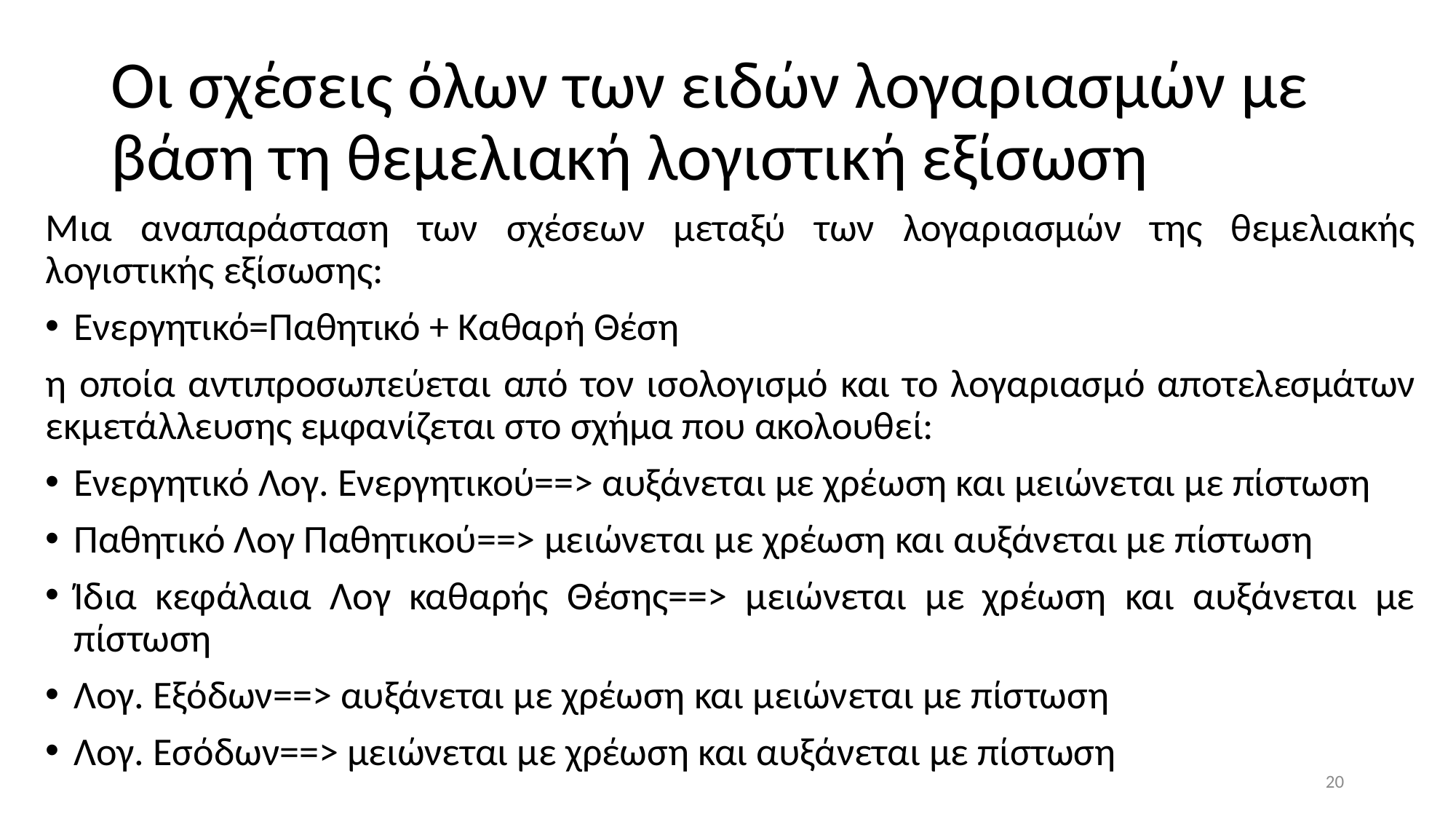

# Οι σχέσεις όλων των ειδών λογαριασμών με βάση τη θεμελιακή λογιστική εξίσωση
Μια αναπαράσταση των σχέσεων μεταξύ των λογαριασμών της θεμελιακής λογιστικής εξίσωσης:
Ενεργητικό=Παθητικό + Καθαρή Θέση
η οποία αντιπροσωπεύεται από τον ισολογισμό και το λογαριασμό αποτελεσμάτων εκμετάλλευσης εμφανίζεται στο σχήμα που ακολουθεί:
Ενεργητικό Λογ. Ενεργητικού==> αυξάνεται με χρέωση και μειώνεται με πίστωση
Παθητικό Λογ Παθητικού==> μειώνεται με χρέωση και αυξάνεται με πίστωση
Ίδια κεφάλαια Λογ καθαρής Θέσης==> μειώνεται με χρέωση και αυξάνεται με πίστωση
Λογ. Εξόδων==> αυξάνεται με χρέωση και μειώνεται με πίστωση
Λογ. Εσόδων==> μειώνεται με χρέωση και αυξάνεται με πίστωση
20